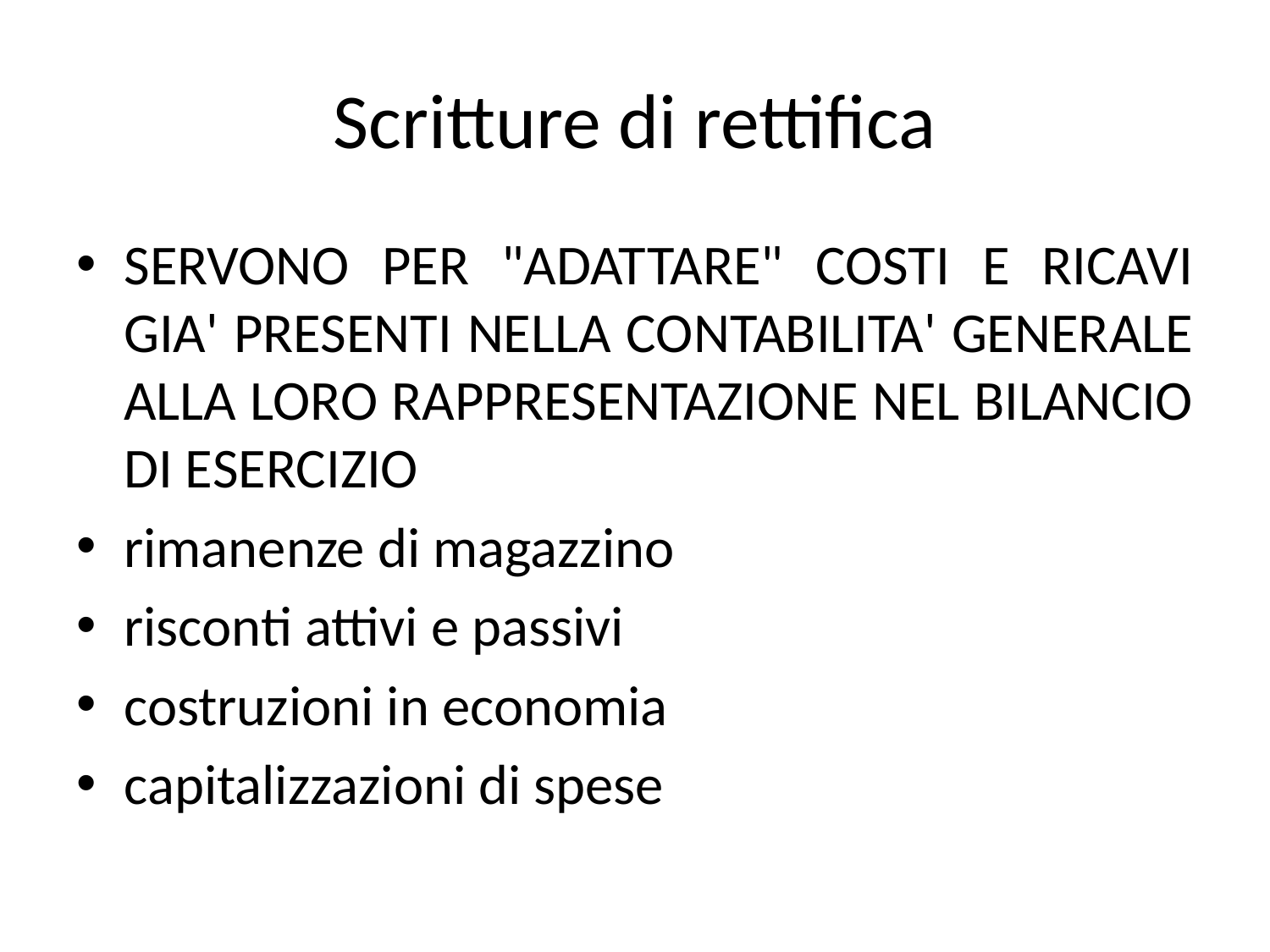

# Scritture di rettifica
SERVONO PER "ADATTARE" COSTI E RICAVI GIA' PRESENTI NELLA CONTABILITA' GENERALE ALLA LORO RAPPRESENTAZIONE NEL BILANCIO DI ESERCIZIO
rimanenze di magazzino
risconti attivi e passivi
costruzioni in economia
capitalizzazioni di spese